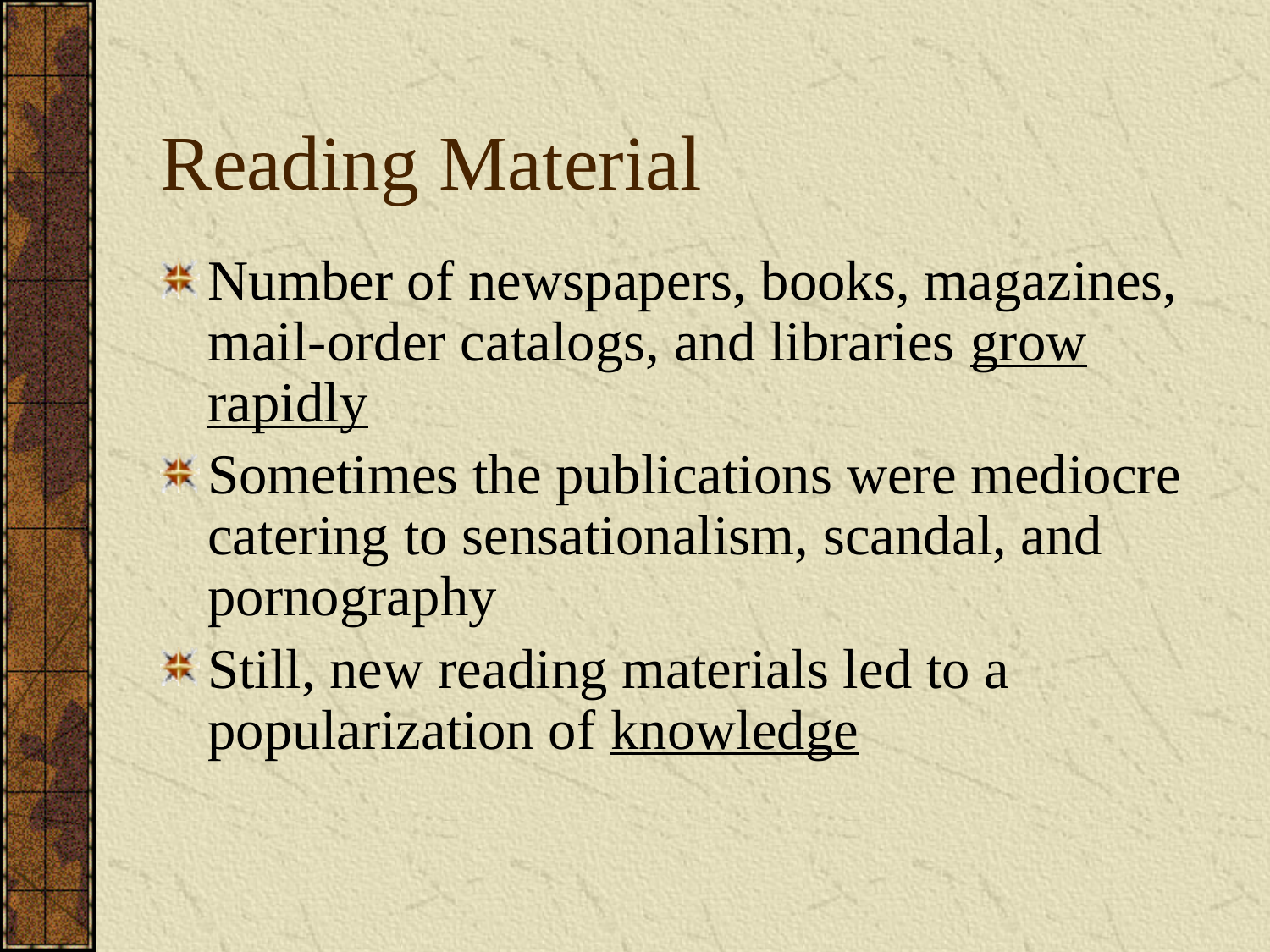

# Reading Material
Number of newspapers, books, magazines, mail-order catalogs, and libraries grow rapidly
Sometimes the publications were mediocre catering to sensationalism, scandal, and pornography
Still, new reading materials led to a popularization of knowledge